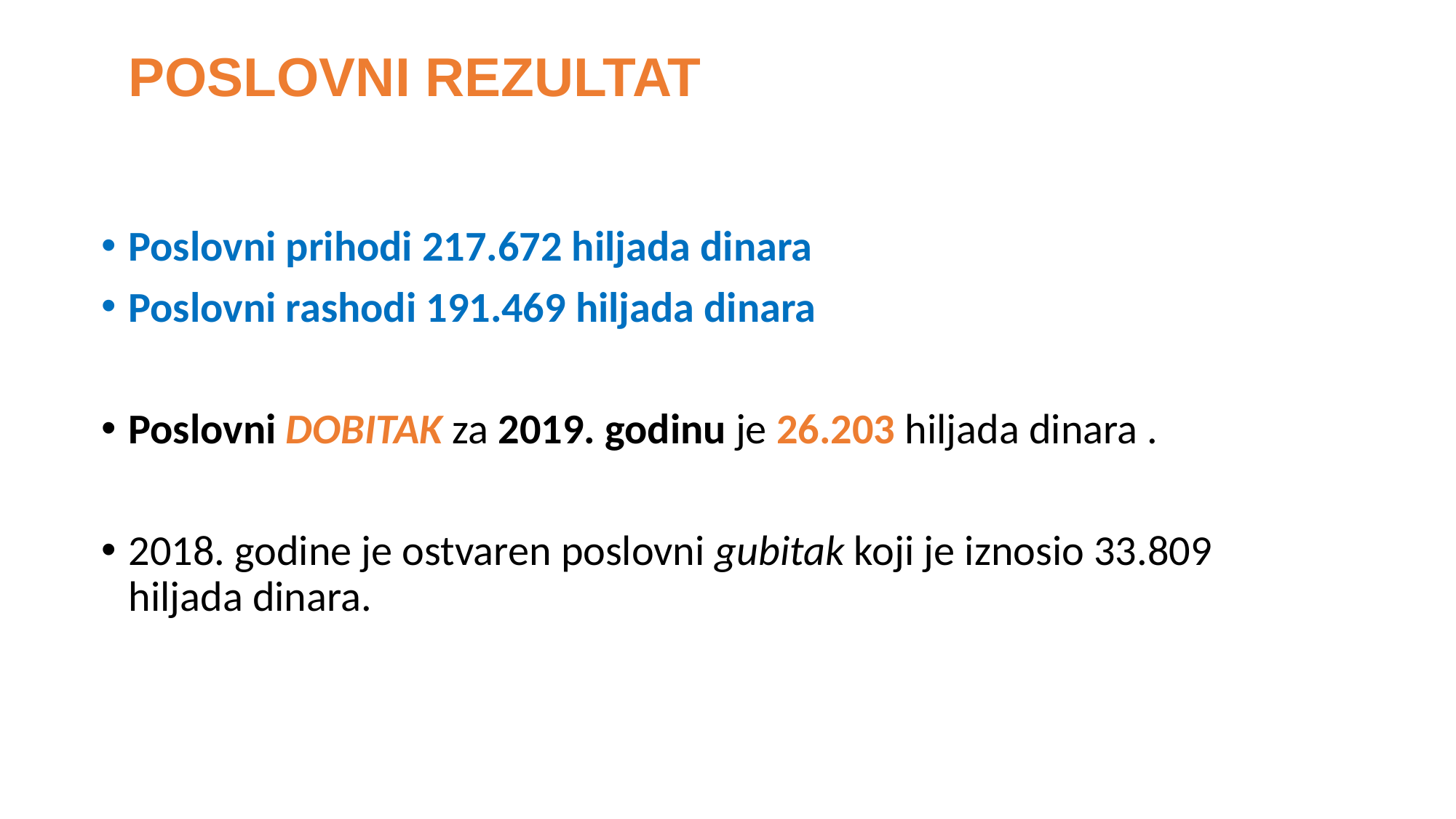

# POSLOVNI REZULTAT

Poslovni prihodi 217.672 hiljada dinara
Poslovni rashodi 191.469 hiljada dinara

Poslovni DOBITAK za 2019. godinu je 26.203 hiljada dinara .

2018. godine je ostvaren poslovni gubitak koji je iznosio 33.809 hiljada dinara.